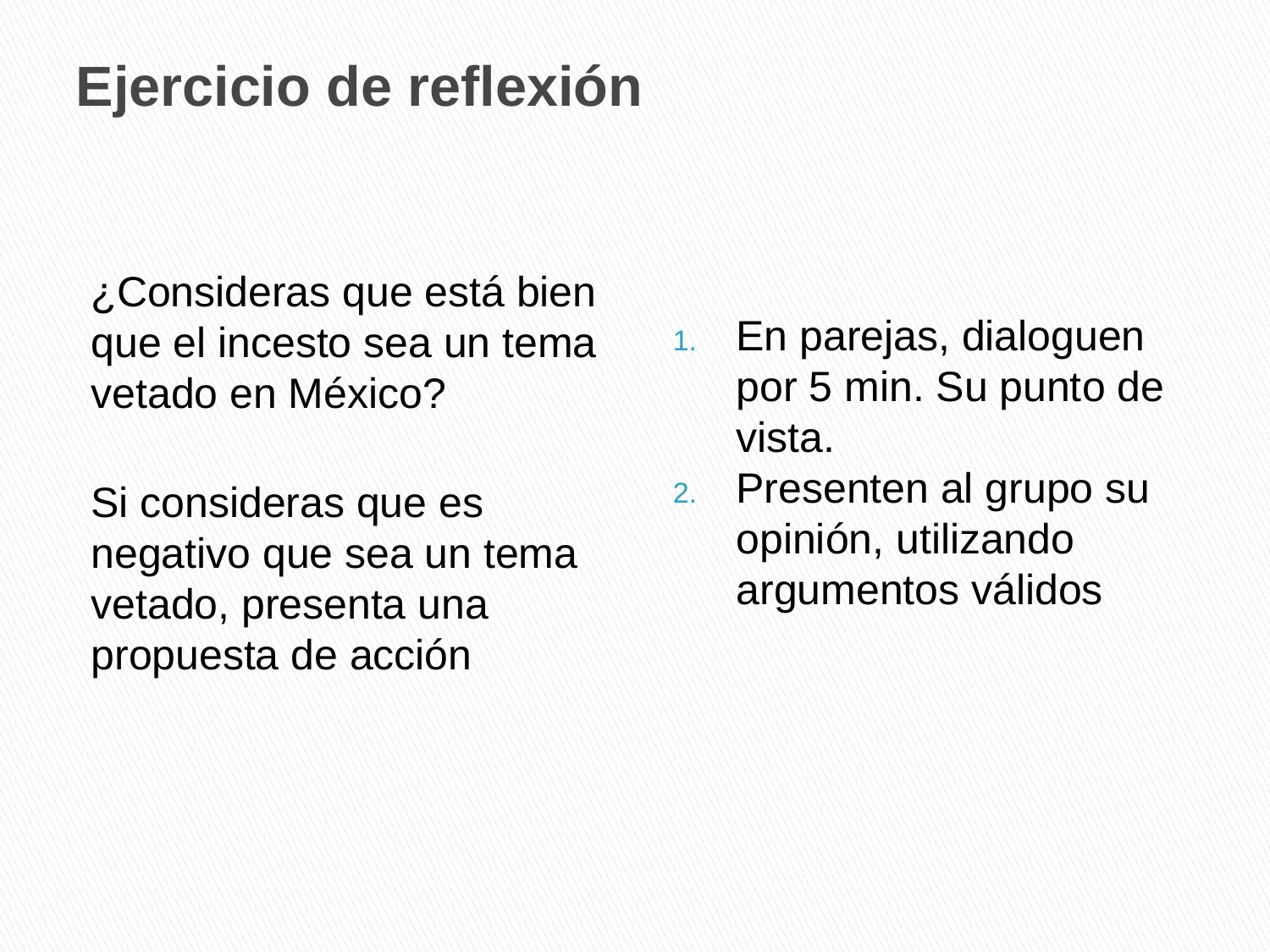

# Ejercicio de reflexión

¿Consideras que está bien  que el incesto sea un tema vetado en México?
Si consideras que es negativo que sea un tema vetado, presenta una propuesta de acción

En parejas, dialoguen por 5 min. Su punto de vista.
Presenten al grupo su opinión, utilizando argumentos válidos